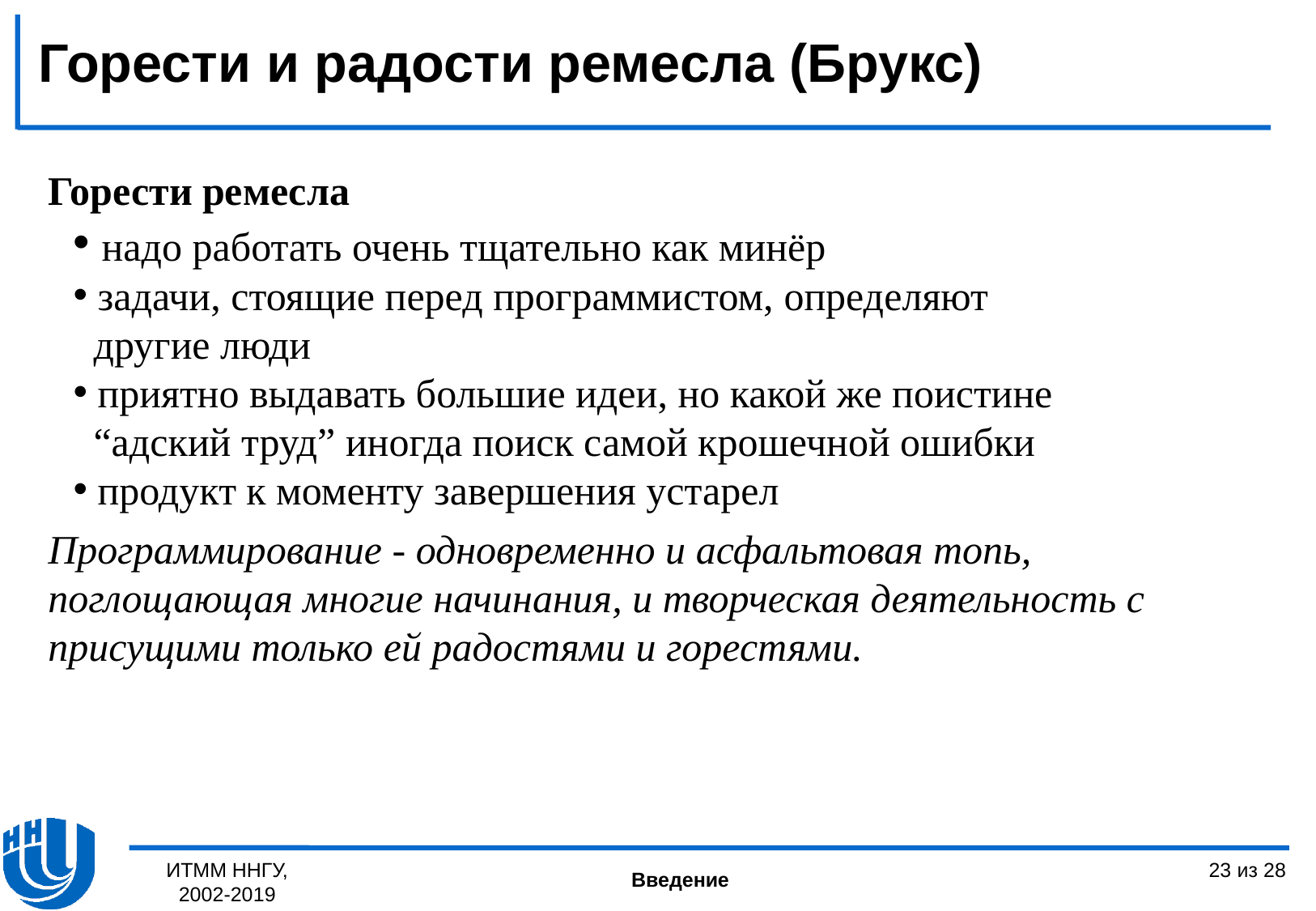

Горести и радости ремесла (Брукс)
Горести ремесла
 надо работать очень тщательно как минёр
 задачи, стоящие перед программистом, определяют
  другие люди
 приятно выдавать большие идеи, но какой же поистине
  “адский труд” иногда поиск самой крошечной ошибки
 продукт к моменту завершения устарел
Программирование - одновременно и асфальтовая топь, поглощающая многие начинания, и творческая деятельность с присущими только ей радостями и горестями.

ИТММ ННГУ, 2002-2019
23 из 28
Введение